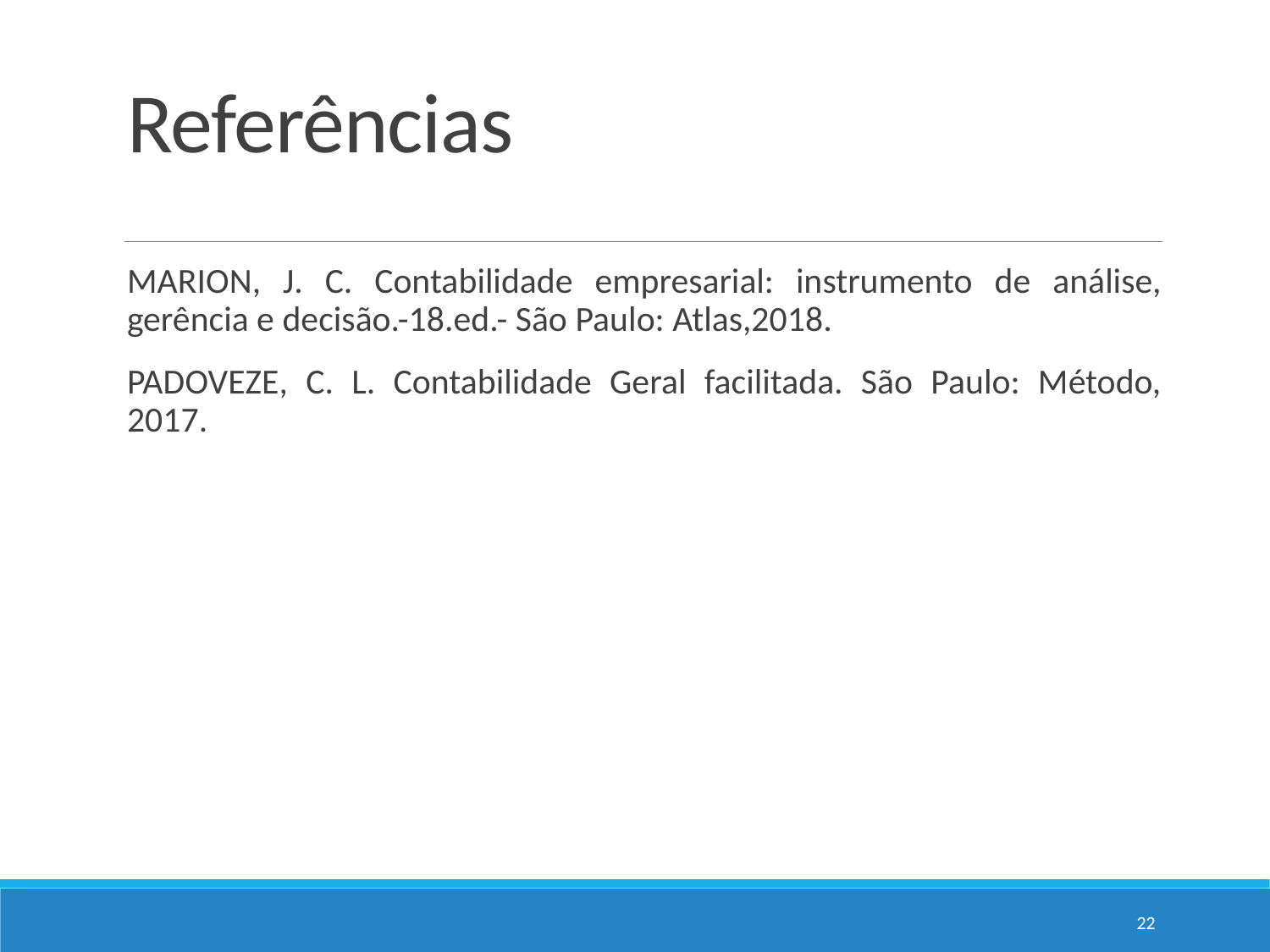

# Referências
MARION, J. C. Contabilidade empresarial: instrumento de análise, gerência e decisão.-18.ed.- São Paulo: Atlas,2018.
PADOVEZE, C. L. Contabilidade Geral facilitada. São Paulo: Método, 2017.

22